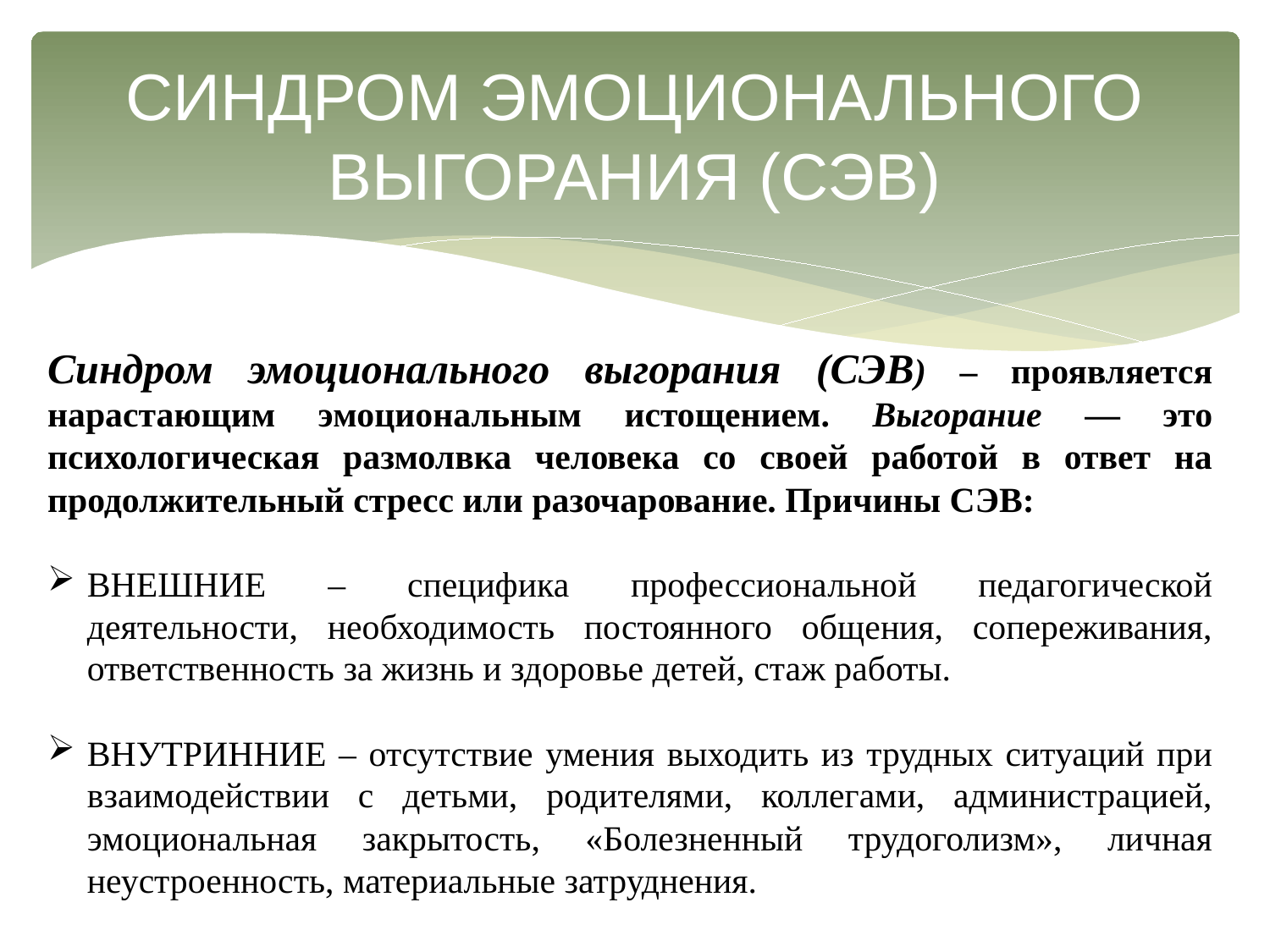

# СИНДРОМ ЭМОЦИОНАЛЬНОГО ВЫГОРАНИЯ (СЭВ)
Синдром эмоционального выгорания (СЭВ) – проявляется нарастающим эмоциональным истощением. Выгорание — это психологическая размолвка человека со своей работой в ответ на продолжительный стресс или разочарование. Причины СЭВ:

ВНЕШНИЕ – специфика профессиональной педагогической деятельности, необходимость постоянного общения, сопереживания, ответственность за жизнь и здоровье детей, стаж работы.

ВНУТРИННИЕ – отсутствие умения выходить из трудных ситуаций при взаимодействии с детьми, родителями, коллегами, администрацией, эмоциональная закрытость, «Болезненный трудоголизм», личная неустроенность, материальные затруднения.